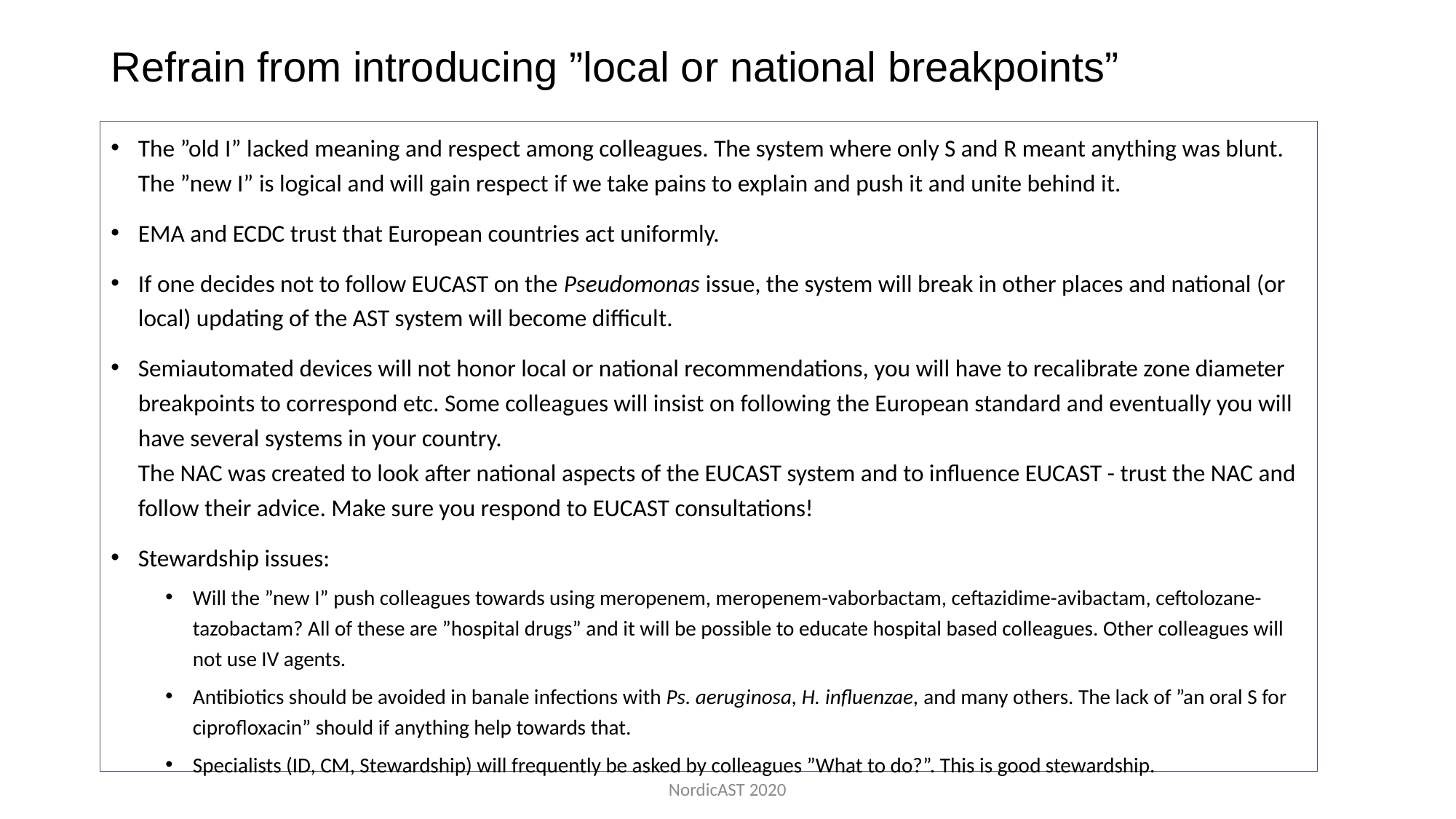

# Refrain from introducing ”local or national breakpoints”
The ”old I” lacked meaning and respect among colleagues. The system where only S and R meant anything was blunt.
The ”new I” is logical and will gain respect if we take pains to explain and push it and unite behind it.
EMA and ECDC trust that European countries act uniformly.
If one decides not to follow EUCAST on the Pseudomonas issue, the system will break in other places and national (or local) updating of the AST system will become difficult.
Semiautomated devices will not honor local or national recommendations, you will have to recalibrate zone diameter breakpoints to correspond etc. Some colleagues will insist on following the European standard and eventually you will have several systems in your country.
The NAC was created to look after national aspects of the EUCAST system and to influence EUCAST - trust the NAC and follow their advice. Make sure you respond to EUCAST consultations!
Stewardship issues:
Will the ”new I” push colleagues towards using meropenem, meropenem-vaborbactam, ceftazidime-avibactam, ceftolozane-tazobactam? All of these are ”hospital drugs” and it will be possible to educate hospital based colleagues. Other colleagues will not use IV agents.
Antibiotics should be avoided in banale infections with Ps. aeruginosa, H. influenzae, and many others. The lack of ”an oral S for ciprofloxacin” should if anything help towards that.
Specialists (ID, CM, Stewardship) will frequently be asked by colleagues ”What to do?”. This is good stewardship.
NordicAST 2020